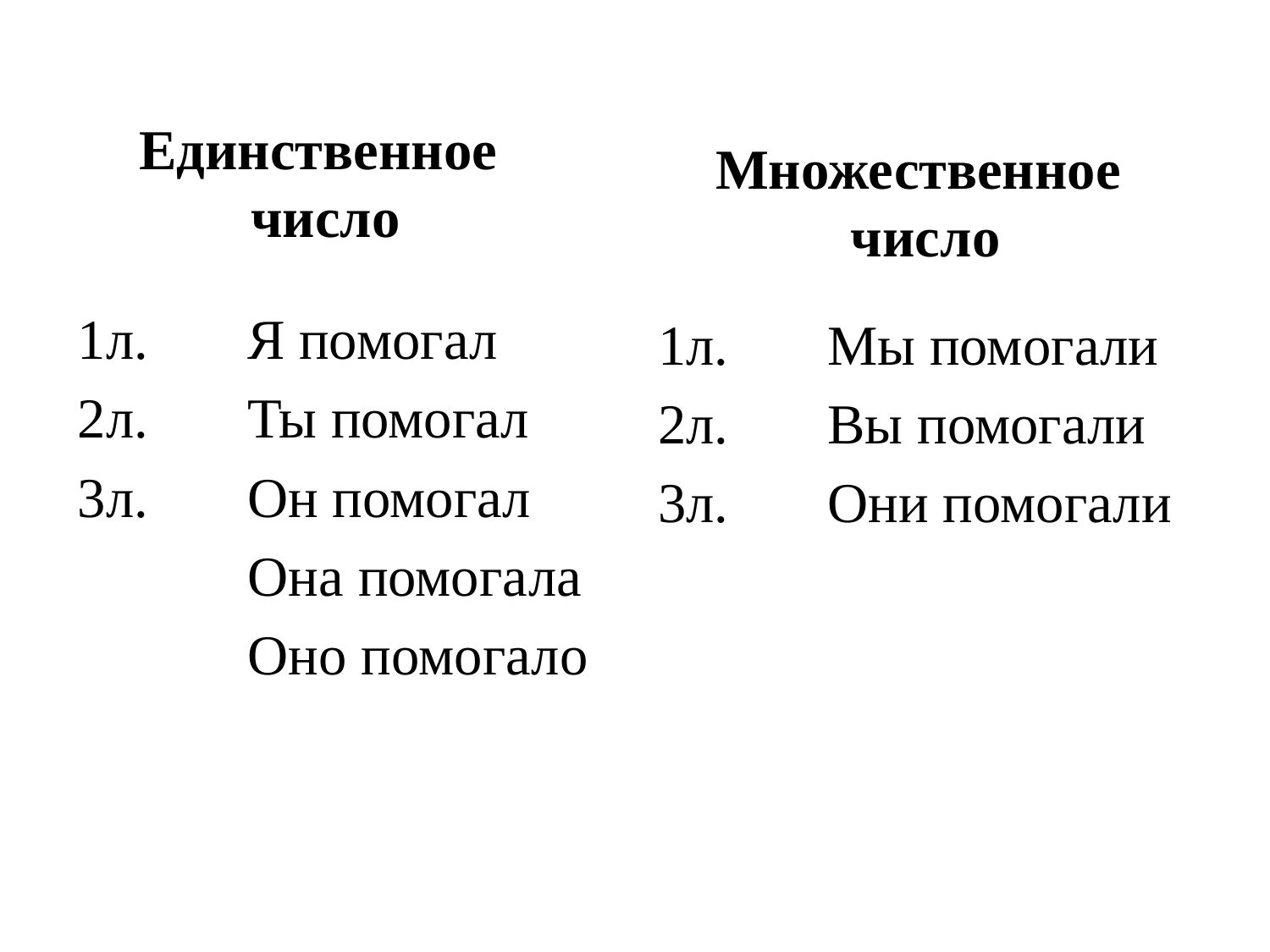

Множественное  число
Единственное
число
1л.       Я помогал
2л.       Ты помогал
3л.       Он помогал
            Она помогала
            Оно помогало

1л.       Мы помогали
2л.       Вы помогали
3л.       Они помогали